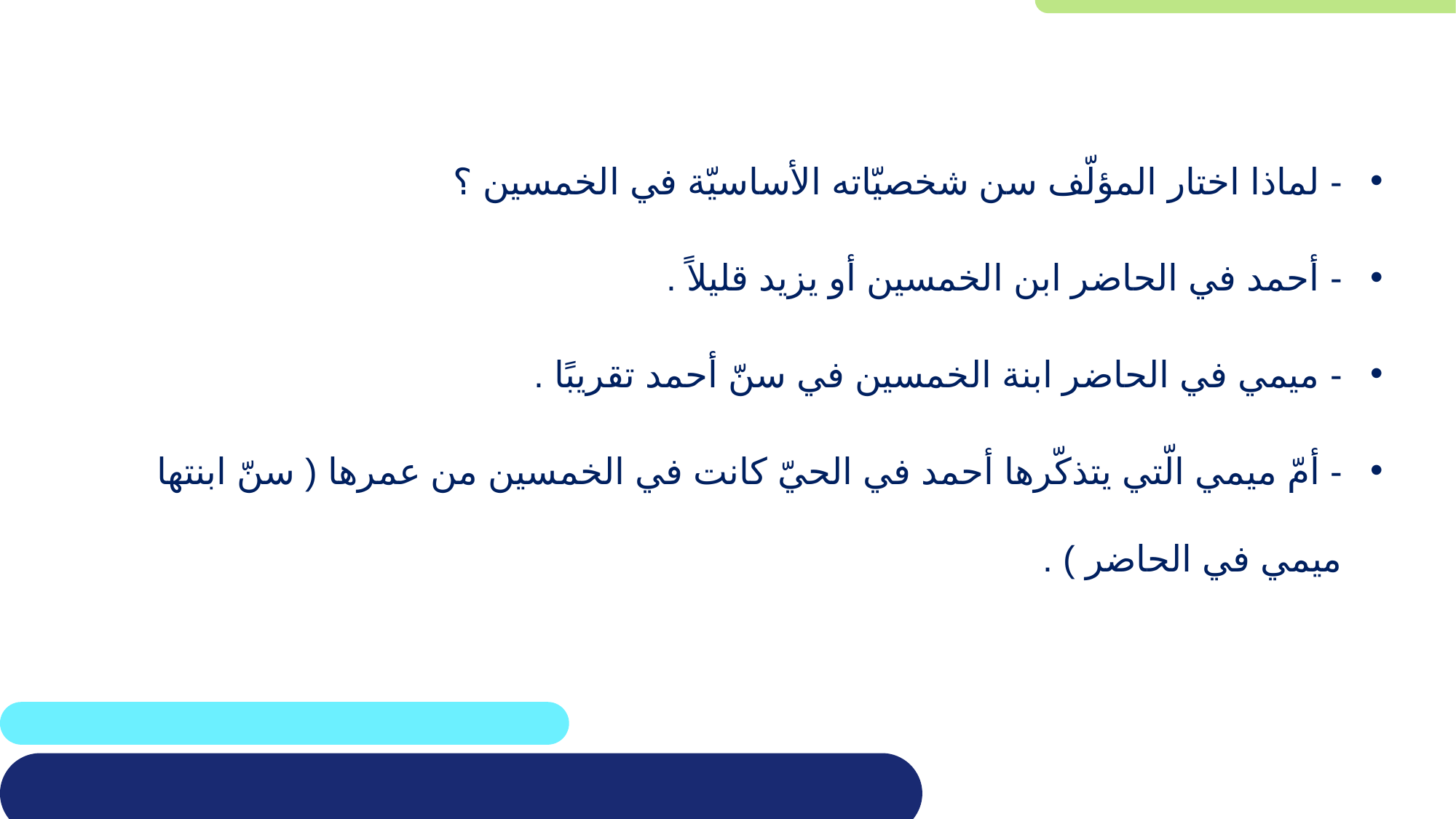

- لماذا اختار المؤلّف سن شخصيّاته الأساسيّة في الخمسين ؟
- أحمد في الحاضر ابن الخمسين أو يزيد قليلاً .
- ميمي في الحاضر ابنة الخمسين في سنّ أحمد تقريبًا .
- أمّ ميمي الّتي يتذكّرها أحمد في الحيّ كانت في الخمسين من عمرها ( سنّ ابنتها ميمي في الحاضر ) .